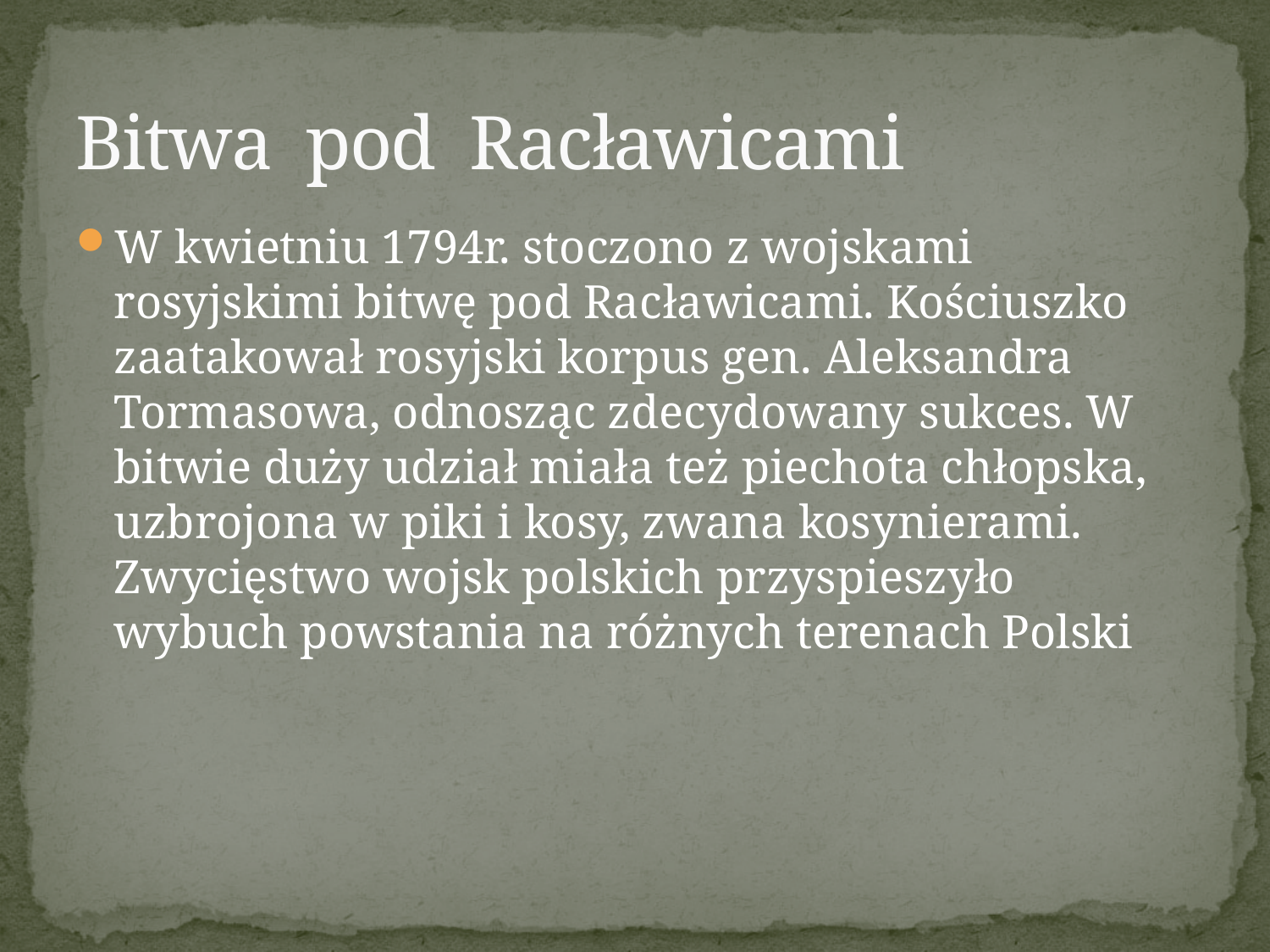

# Bitwa  pod  Racławicami
W kwietniu 1794r. stoczono z wojskami rosyjskimi bitwę pod Racławicami. Kościuszko zaatakował rosyjski korpus gen. Aleksandra Tormasowa, odnosząc zdecydowany sukces. W bitwie duży udział miała też piechota chłopska, uzbrojona w piki i kosy, zwana kosynierami. Zwycięstwo wojsk polskich przyspieszyło wybuch powstania na różnych terenach Polski